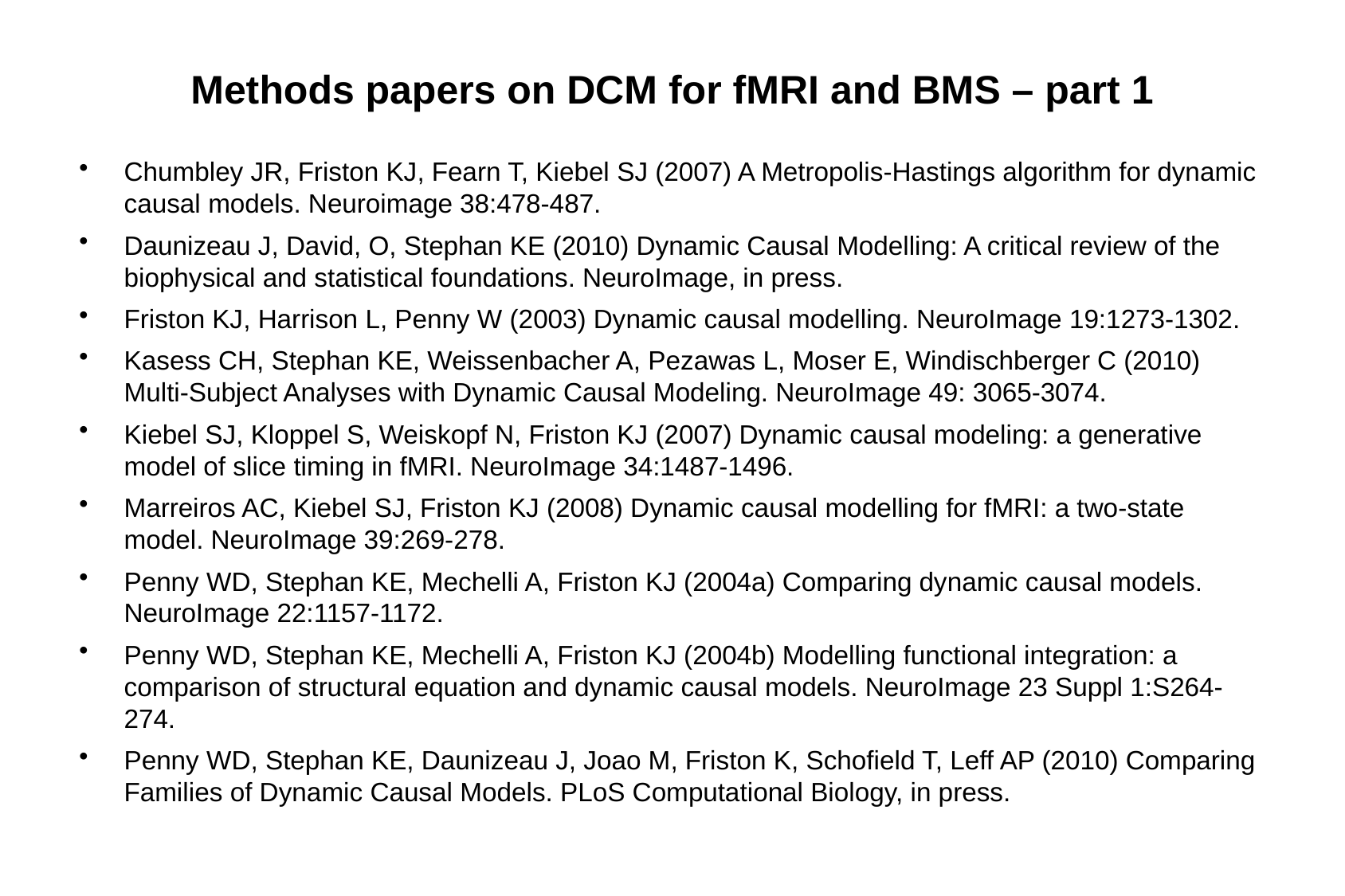

# Methods papers on DCM for fMRI and BMS – part 1
Chumbley JR, Friston KJ, Fearn T, Kiebel SJ (2007) A Metropolis-Hastings algorithm for dynamic causal models. Neuroimage 38:478-487.
Daunizeau J, David, O, Stephan KE (2010) Dynamic Causal Modelling: A critical review of the biophysical and statistical foundations. NeuroImage, in press.
Friston KJ, Harrison L, Penny W (2003) Dynamic causal modelling. NeuroImage 19:1273-1302.
Kasess CH, Stephan KE, Weissenbacher A, Pezawas L, Moser E, Windischberger C (2010) Multi-Subject Analyses with Dynamic Causal Modeling. NeuroImage 49: 3065-3074.
Kiebel SJ, Kloppel S, Weiskopf N, Friston KJ (2007) Dynamic causal modeling: a generative model of slice timing in fMRI. NeuroImage 34:1487-1496.
Marreiros AC, Kiebel SJ, Friston KJ (2008) Dynamic causal modelling for fMRI: a two-state model. NeuroImage 39:269-278.
Penny WD, Stephan KE, Mechelli A, Friston KJ (2004a) Comparing dynamic causal models. NeuroImage 22:1157-1172.
Penny WD, Stephan KE, Mechelli A, Friston KJ (2004b) Modelling functional integration: a comparison of structural equation and dynamic causal models. NeuroImage 23 Suppl 1:S264-274.
Penny WD, Stephan KE, Daunizeau J, Joao M, Friston K, Schofield T, Leff AP (2010) Comparing Families of Dynamic Causal Models. PLoS Computational Biology, in press.